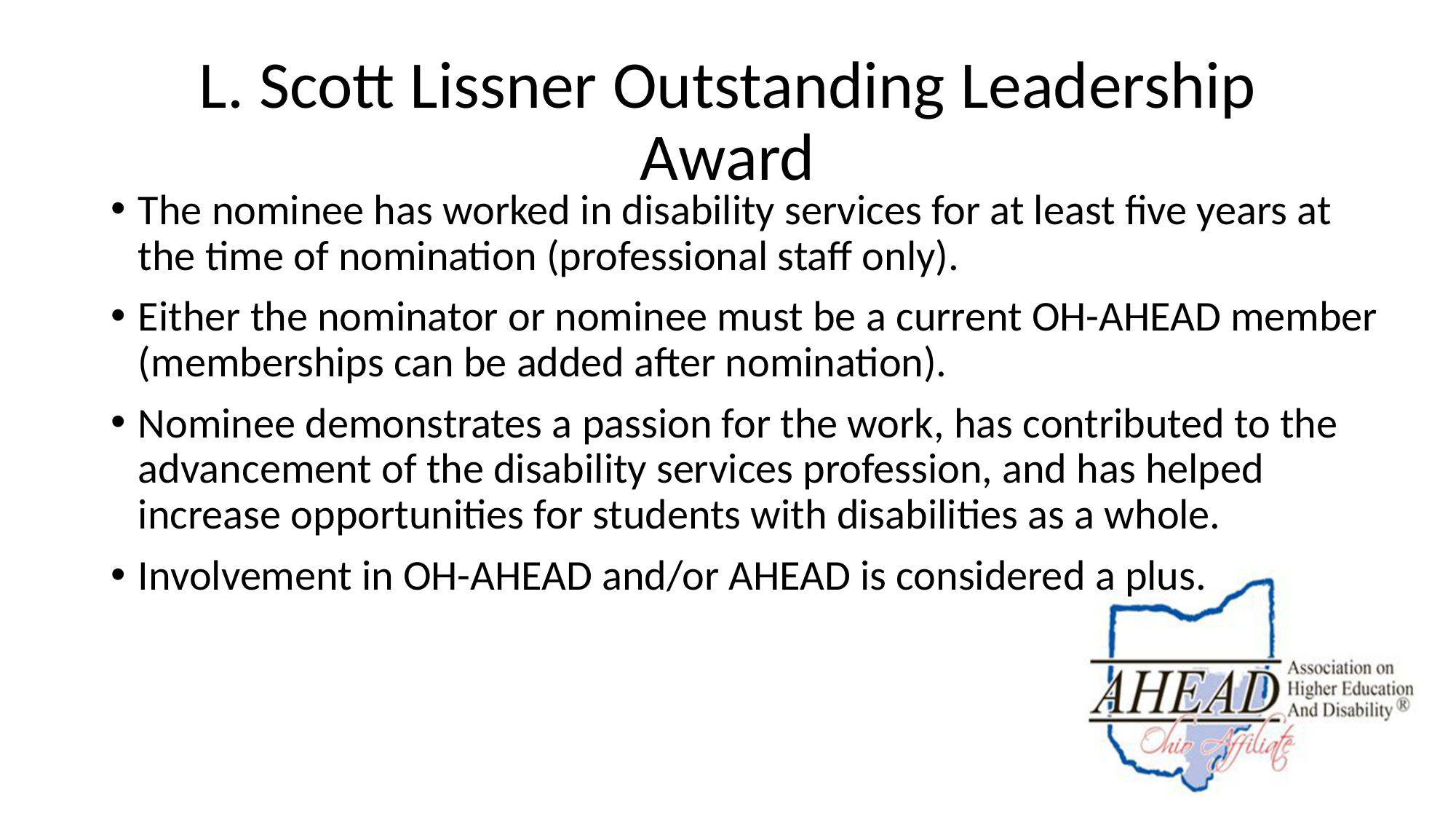

# L. Scott Lissner Outstanding Leadership Award
The nominee has worked in disability services for at least five years at the time of nomination (professional staff only).
Either the nominator or nominee must be a current OH-AHEAD member (memberships can be added after nomination).
Nominee demonstrates a passion for the work, has contributed to the advancement of the disability services profession, and has helped increase opportunities for students with disabilities as a whole.
Involvement in OH-AHEAD and/or AHEAD is considered a plus.